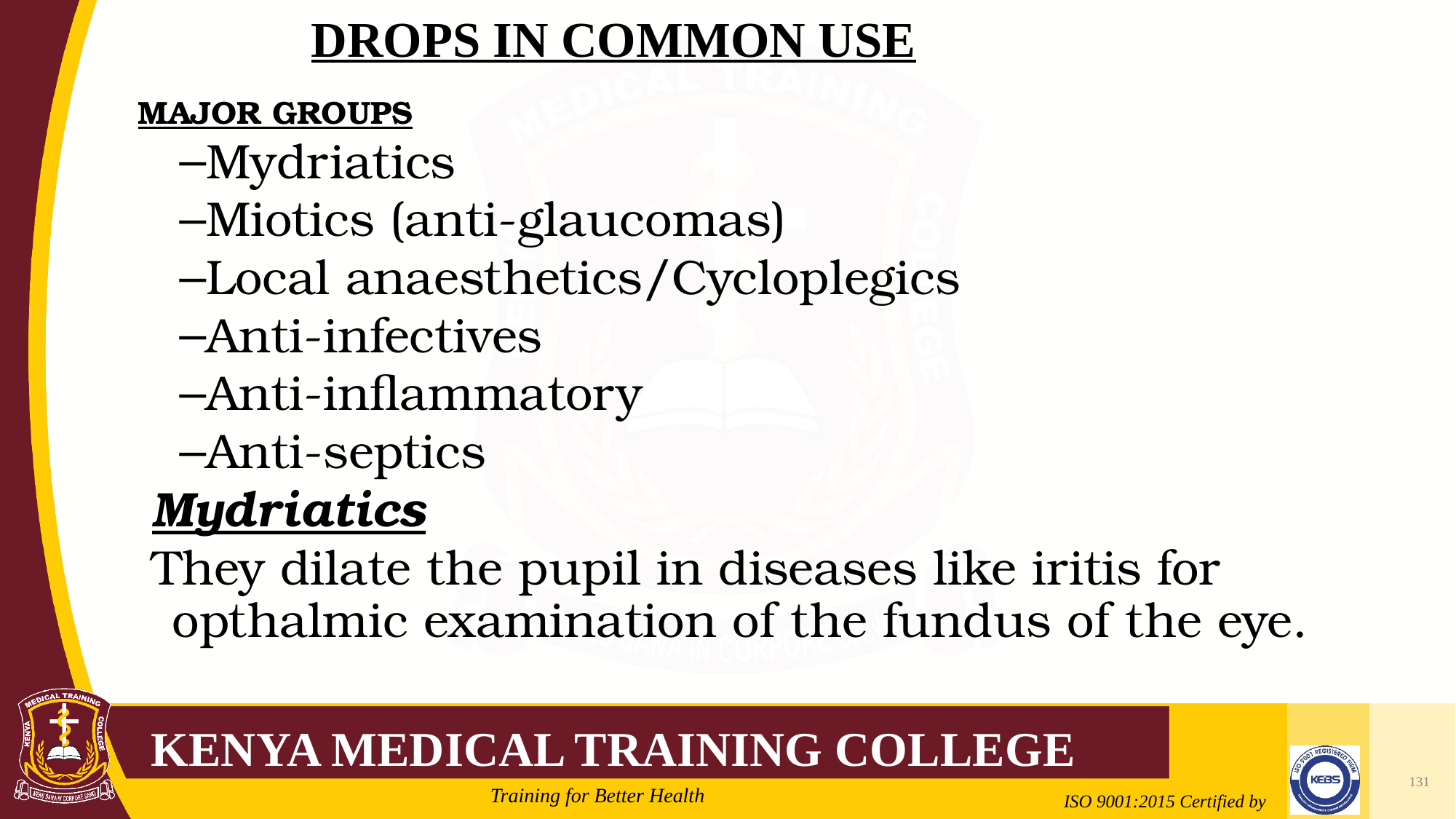

# DROPS IN COMMON USE
MAJOR GROUPS
Mydriatics
Miotics (anti-glaucomas)
Local anaesthetics/Cycloplegics
Anti-infectives
Anti-inflammatory
Anti-septics
Mydriatics
They dilate the pupil in diseases like iritis for opthalmic examination of the fundus of the eye.

131
Mrs. Cate Mungania Kimathi-Bsc. N
2/21/2022